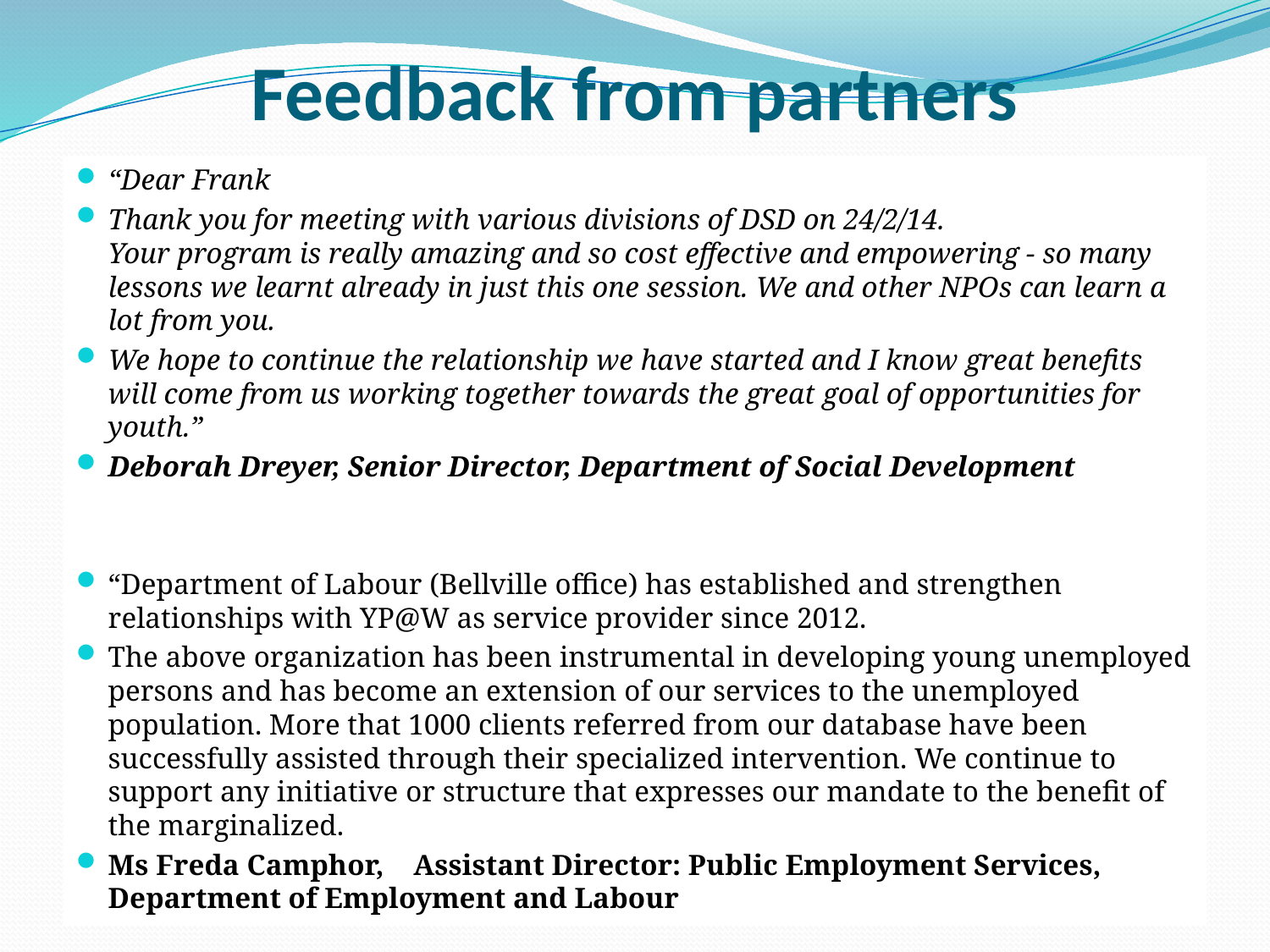

# Feedback from partners
“Dear Frank
Thank you for meeting with various divisions of DSD on 24/2/14.
Your program is really amazing and so cost effective and empowering - so many lessons we learnt already in just this one session. We and other NPOs can learn a lot from you.
We hope to continue the relationship we have started and I know great benefits will come from us working together towards the great goal of opportunities for youth.”
Deborah Dreyer, Senior Director, Department of Social Development

“Department of Labour (Bellville office) has established and strengthen relationships with YP@W as service provider since 2012.
The above organization has been instrumental in developing young unemployed persons and has become an extension of our services to the unemployed population. More that 1000 clients referred from our database have been successfully assisted through their specialized intervention. We continue to support any initiative or structure that expresses our mandate to the benefit of the marginalized.
Ms Freda Camphor,    Assistant Director: Public Employment Services, Department of Employment and Labour